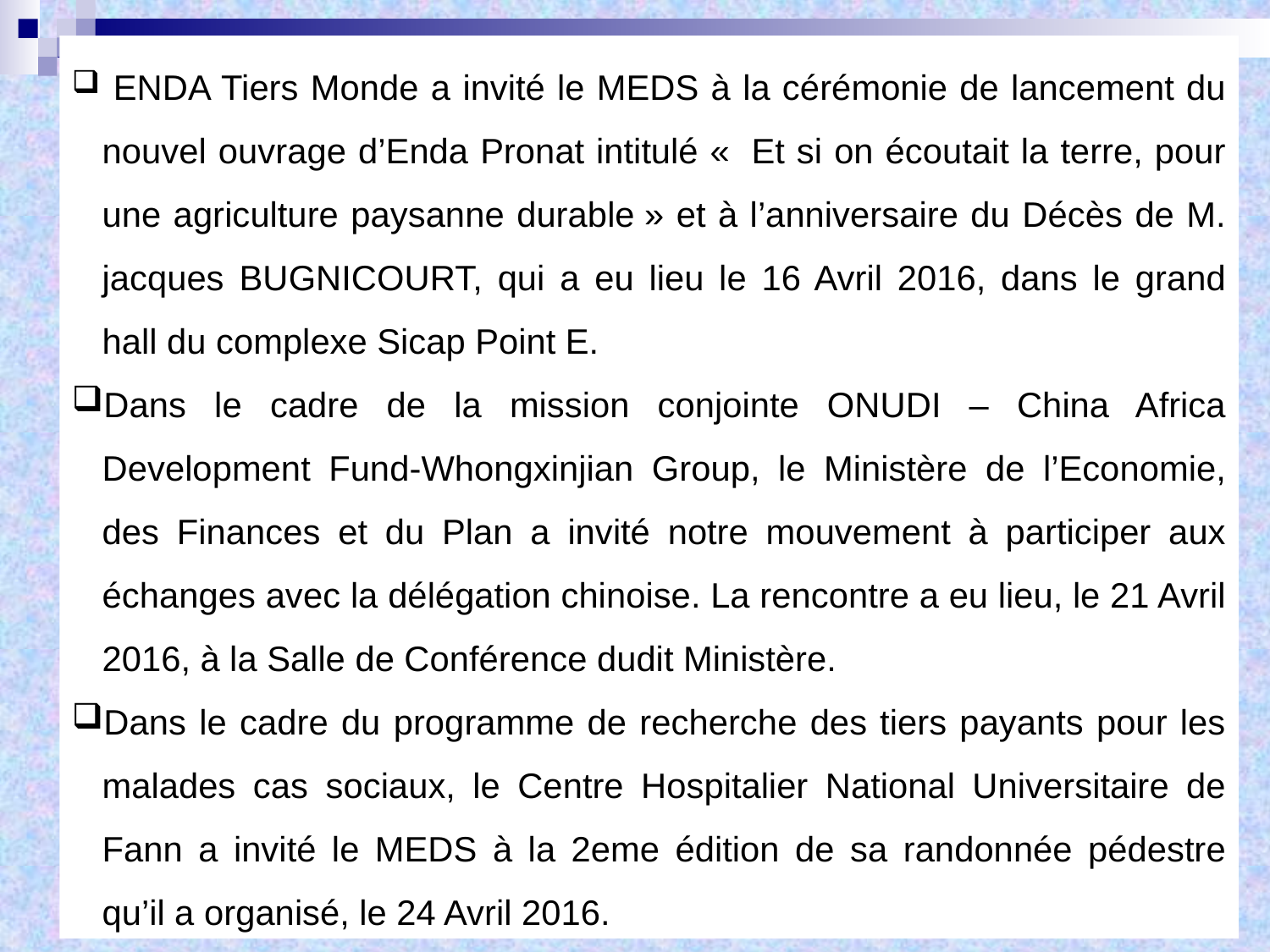

ENDA Tiers Monde a invité le MEDS à la cérémonie de lancement du nouvel ouvrage d’Enda Pronat intitulé «  Et si on écoutait la terre, pour une agriculture paysanne durable » et à l’anniversaire du Décès de M. jacques BUGNICOURT, qui a eu lieu le 16 Avril 2016, dans le grand hall du complexe Sicap Point E.
Dans le cadre de la mission conjointe ONUDI – China Africa Development Fund-Whongxinjian Group, le Ministère de l’Economie, des Finances et du Plan a invité notre mouvement à participer aux échanges avec la délégation chinoise. La rencontre a eu lieu, le 21 Avril 2016, à la Salle de Conférence dudit Ministère.
Dans le cadre du programme de recherche des tiers payants pour les malades cas sociaux, le Centre Hospitalier National Universitaire de Fann a invité le MEDS à la 2eme édition de sa randonnée pédestre qu’il a organisé, le 24 Avril 2016.